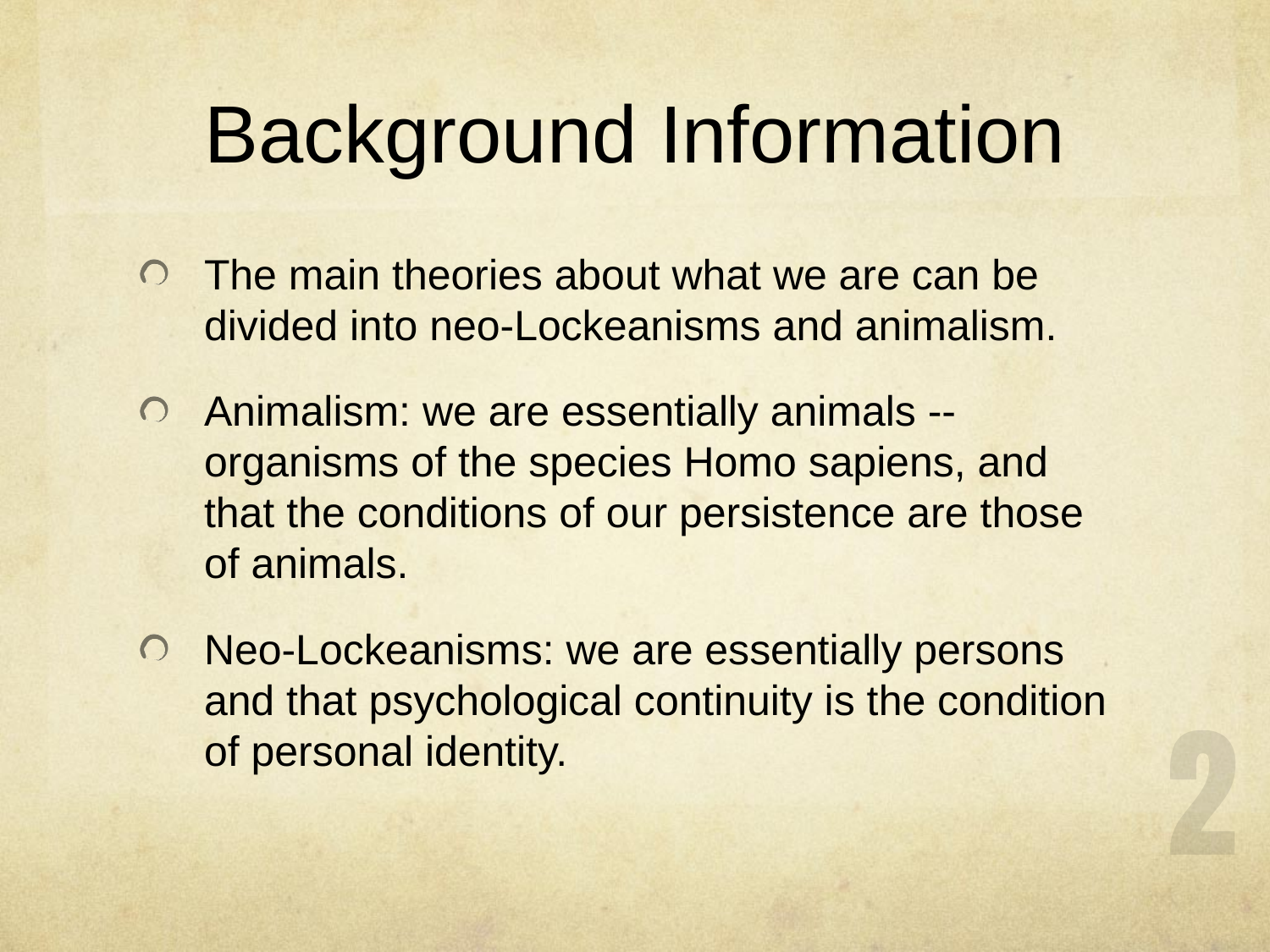

# Background Information
The main theories about what we are can be divided into neo-Lockeanisms and animalism.
Animalism: we are essentially animals -- organisms of the species Homo sapiens, and that the conditions of our persistence are those of animals.
Neo-Lockeanisms: we are essentially persons and that psychological continuity is the condition of personal identity.
2